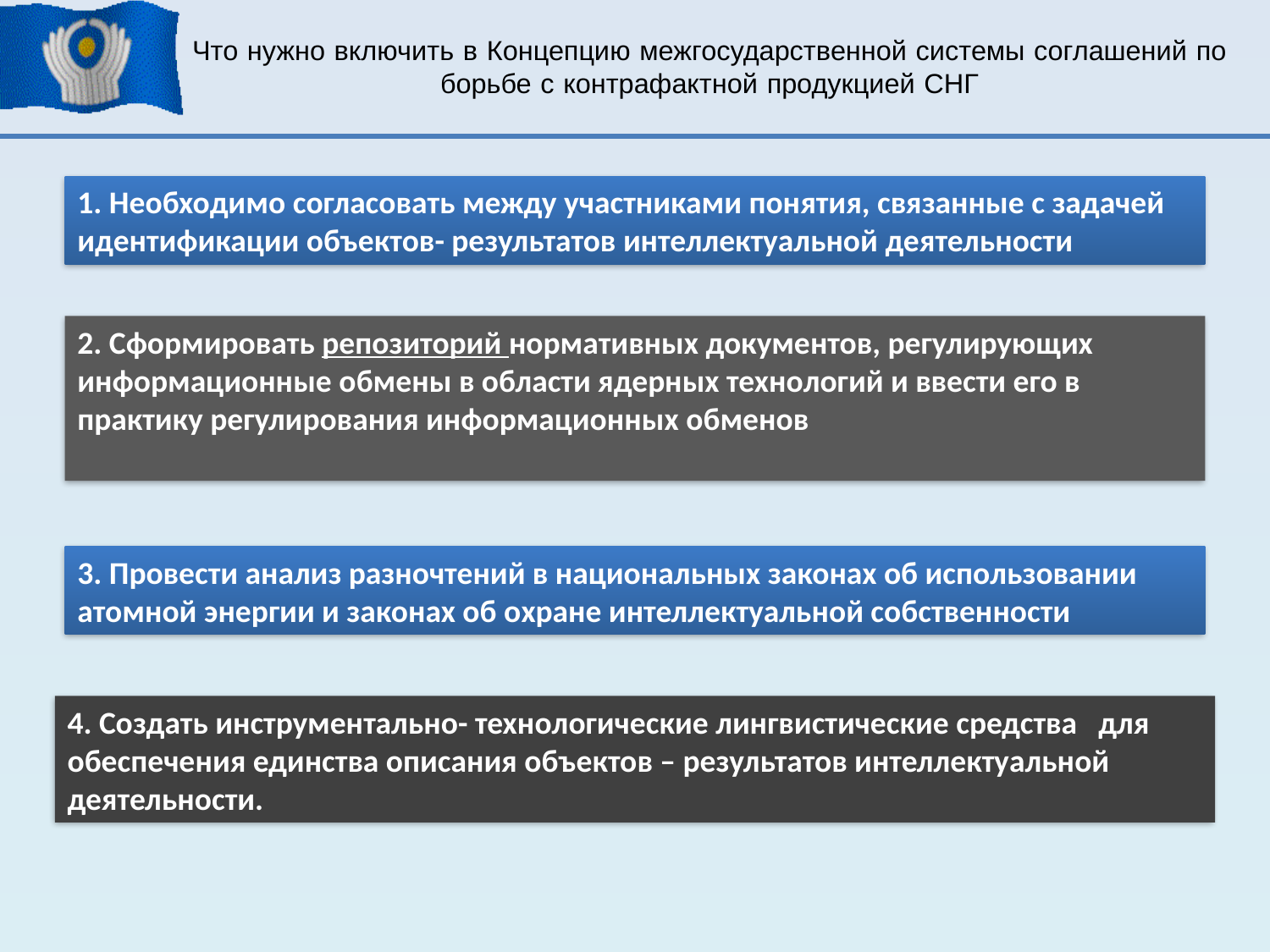

# Что нужно включить в Концепцию межгосударственной системы соглашений по борьбе с контрафактной продукцией СНГ
1. Необходимо согласовать между участниками понятия, связанные с задачей идентификации объектов- результатов интеллектуальной деятельности
2. Сформировать репозиторий нормативных документов, регулирующих информационные обмены в области ядерных технологий и ввести его в практику регулирования информационных обменов

3. Провести анализ разночтений в национальных законах об использовании атомной энергии и законах об охране интеллектуальной собственности
4. Создать инструментально- технологические лингвистические средства   для обеспечения единства описания объектов – результатов интеллектуальной деятельности.